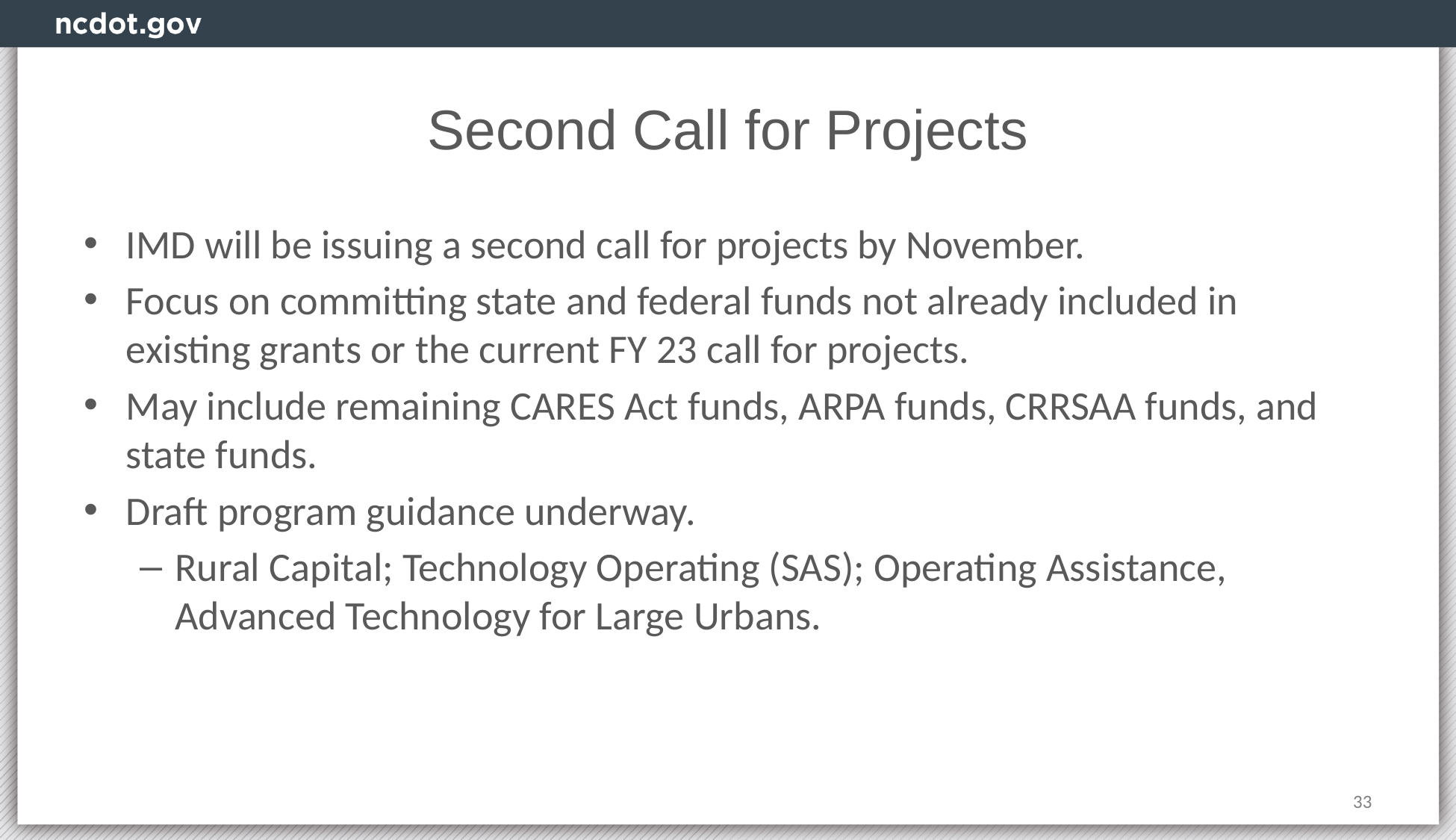

# Second Call for Projects
IMD will be issuing a second call for projects by November.
Focus on committing state and federal funds not already included in existing grants or the current FY 23 call for projects.
May include remaining CARES Act funds, ARPA funds, CRRSAA funds, and state funds.
Draft program guidance underway.
Rural Capital; Technology Operating (SAS); Operating Assistance, Advanced Technology for Large Urbans.

33